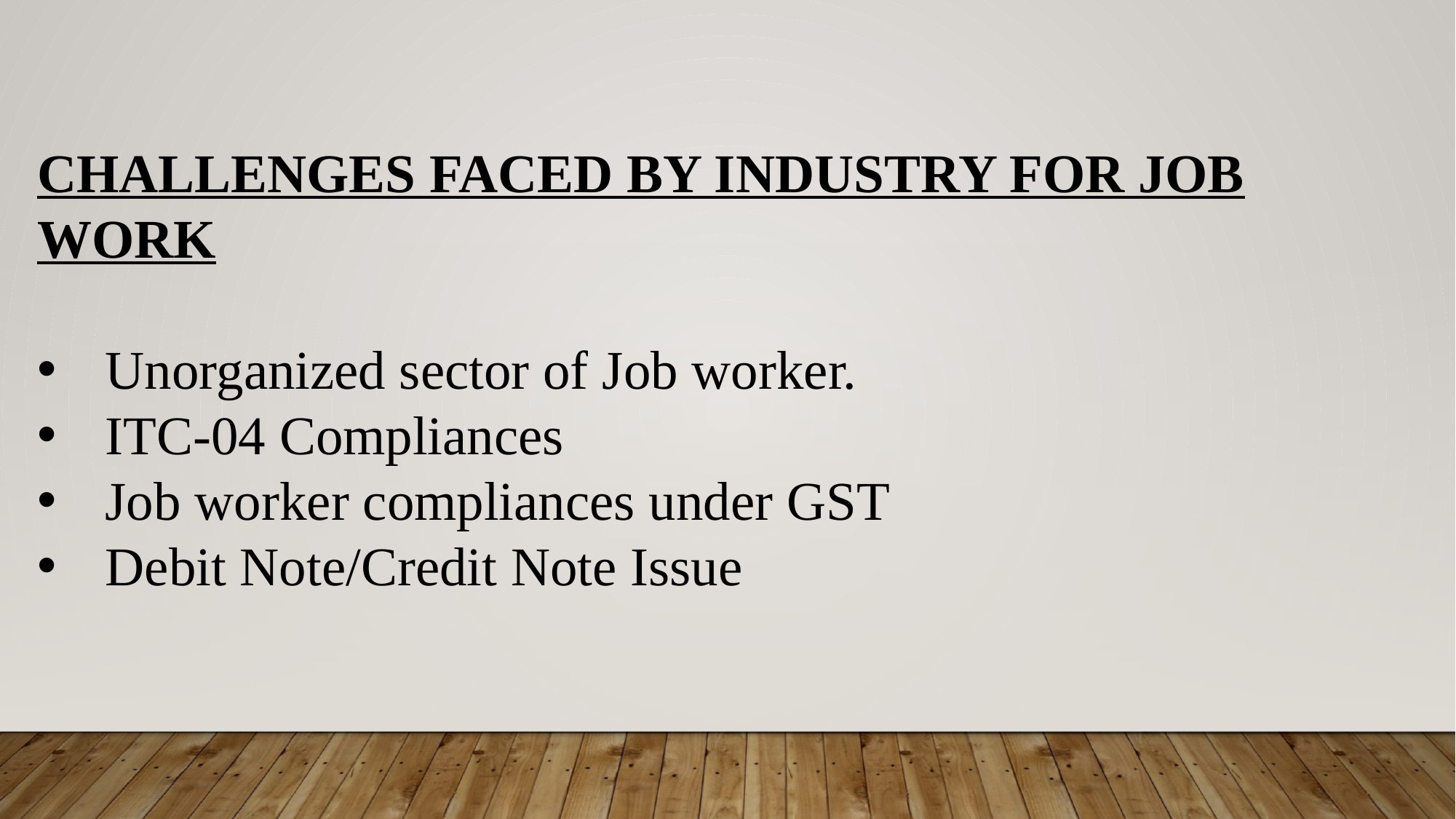

CHALLENGES FACED BY INDUSTRY FOR JOB WORK

Unorganized sector of Job worker.
ITC-04 Compliances
Job worker compliances under GST
Debit Note/Credit Note Issue